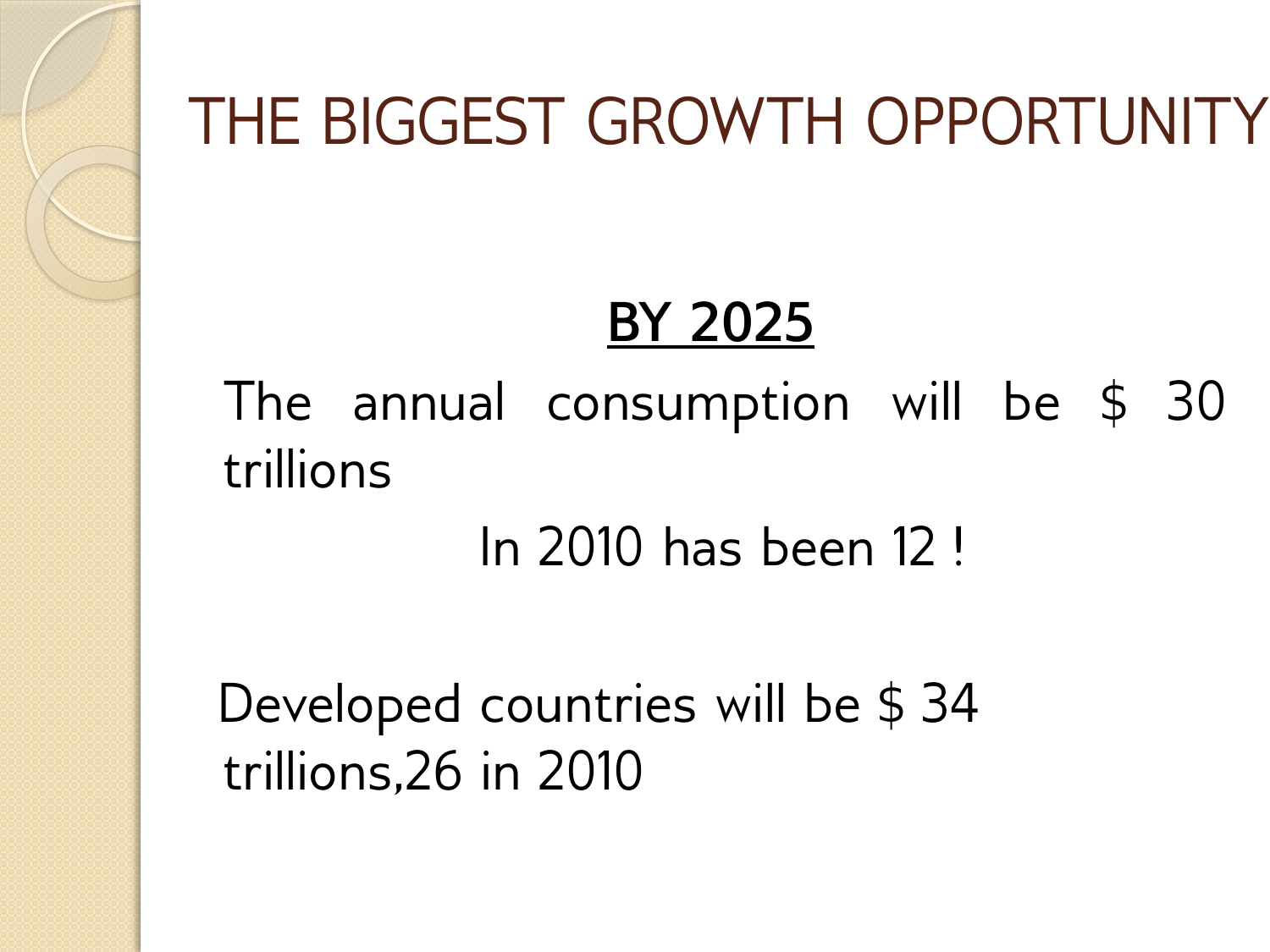

# THE BIGGEST GROWTH OPPORTUNITY

                         BY 2025
 The annual consumption will be $ 30 trillions
  In 2010 has been 12 !

  Developed countries will be $ 34 trillions,26 in 2010